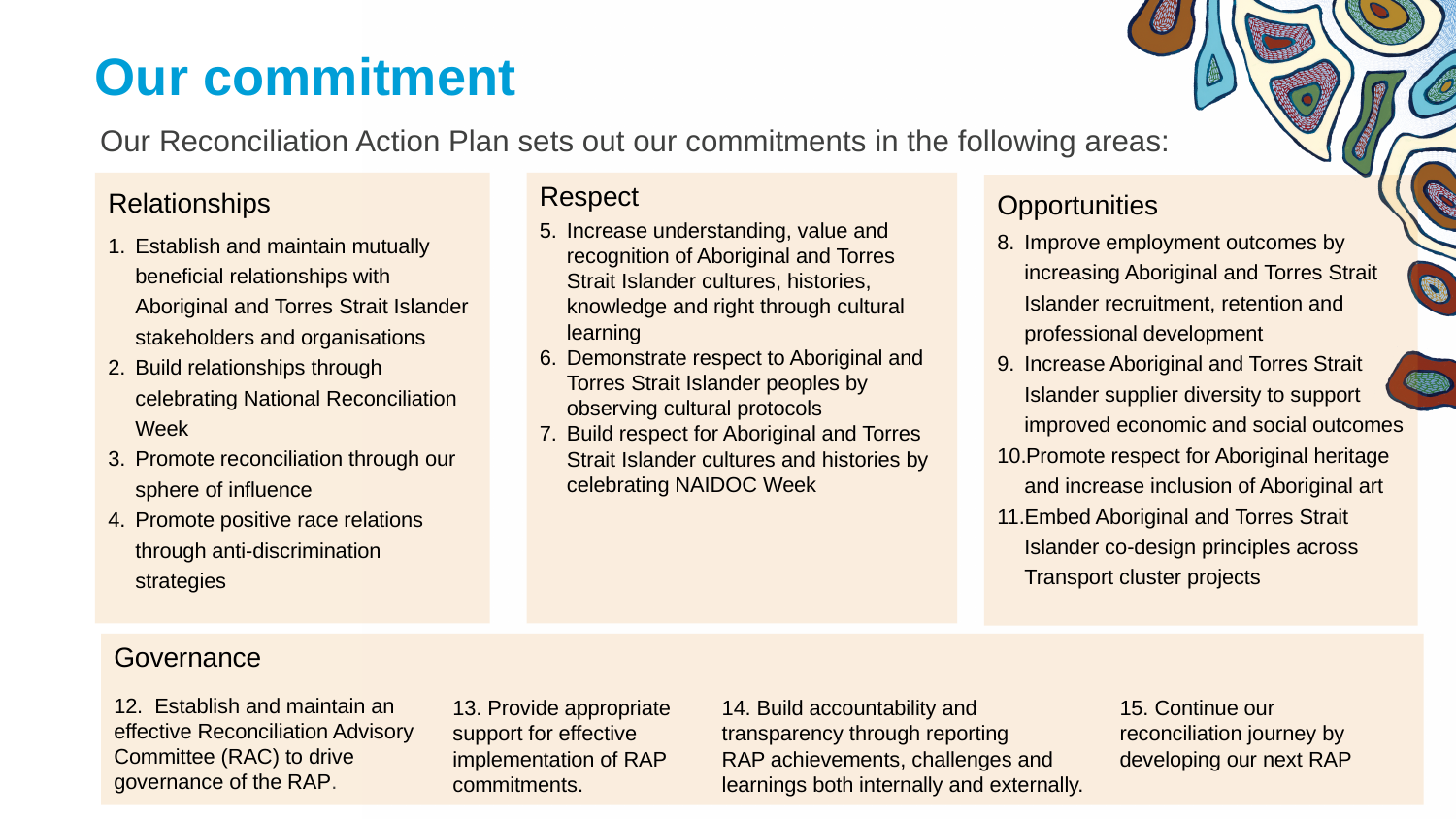

Heading
Our commitment
Sub heading

Our Reconciliation Action Plan sets out our commitments in the following areas:
Relationships

Establish and maintain mutually beneficial relationships with Aboriginal and Torres Strait Islander stakeholders and organisations
Build relationships through celebrating National Reconciliation Week
Promote reconciliation through our sphere of influence
Promote positive race relations through anti-discrimination strategies
Respect

Increase understanding, value and recognition of Aboriginal and Torres Strait Islander cultures, histories, knowledge and right through cultural learning
Demonstrate respect to Aboriginal and Torres Strait Islander peoples by observing cultural protocols
Build respect for Aboriginal and Torres Strait Islander cultures and histories by celebrating NAIDOC Week
Opportunities

Improve employment outcomes by increasing Aboriginal and Torres Strait Islander recruitment, retention and professional development
Increase Aboriginal and Torres Strait Islander supplier diversity to support improved economic and social outcomes
Promote respect for Aboriginal heritage and increase inclusion of Aboriginal art
Embed Aboriginal and Torres Strait Islander co-design principles across Transport cluster projects
Governance

12.  Establish and maintain an
effective Reconciliation Advisory
Committee (RAC) to drive
governance of the RAP.

13. Provide appropriate
support for effective
implementation of RAP
commitments.
14. Build accountability and transparency through reporting
RAP achievements, challenges and learnings both internally and externally.
15. Continue our
reconciliation journey by
developing our next RAP